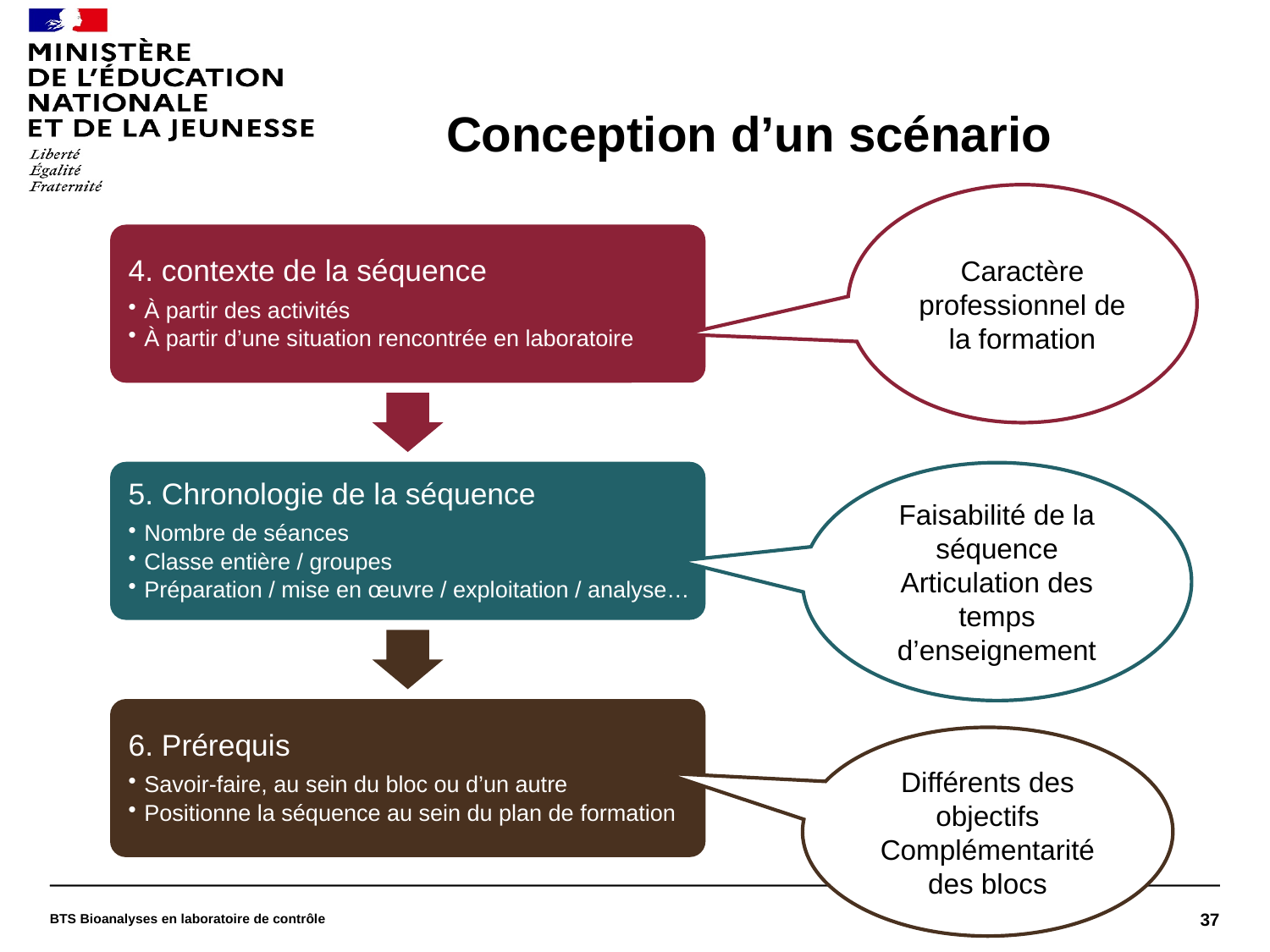

Conception d’un scénario
Caractère professionnel de la formation
4. contexte de la séquence
À partir des activités
À partir d’une situation rencontrée en laboratoire

5. Chronologie de la séquence
Nombre de séances
Classe entière / groupes
Préparation / mise en œuvre / exploitation / analyse…

6. Prérequis
Savoir-faire, au sein du bloc ou d’un autre
Positionne la séquence au sein du plan de formation
Faisabilité de la séquence
Articulation des temps d’enseignement
Différents des objectifs
Complémentarité des blocs
BTS Bioanalyses en laboratoire de contrôle
37